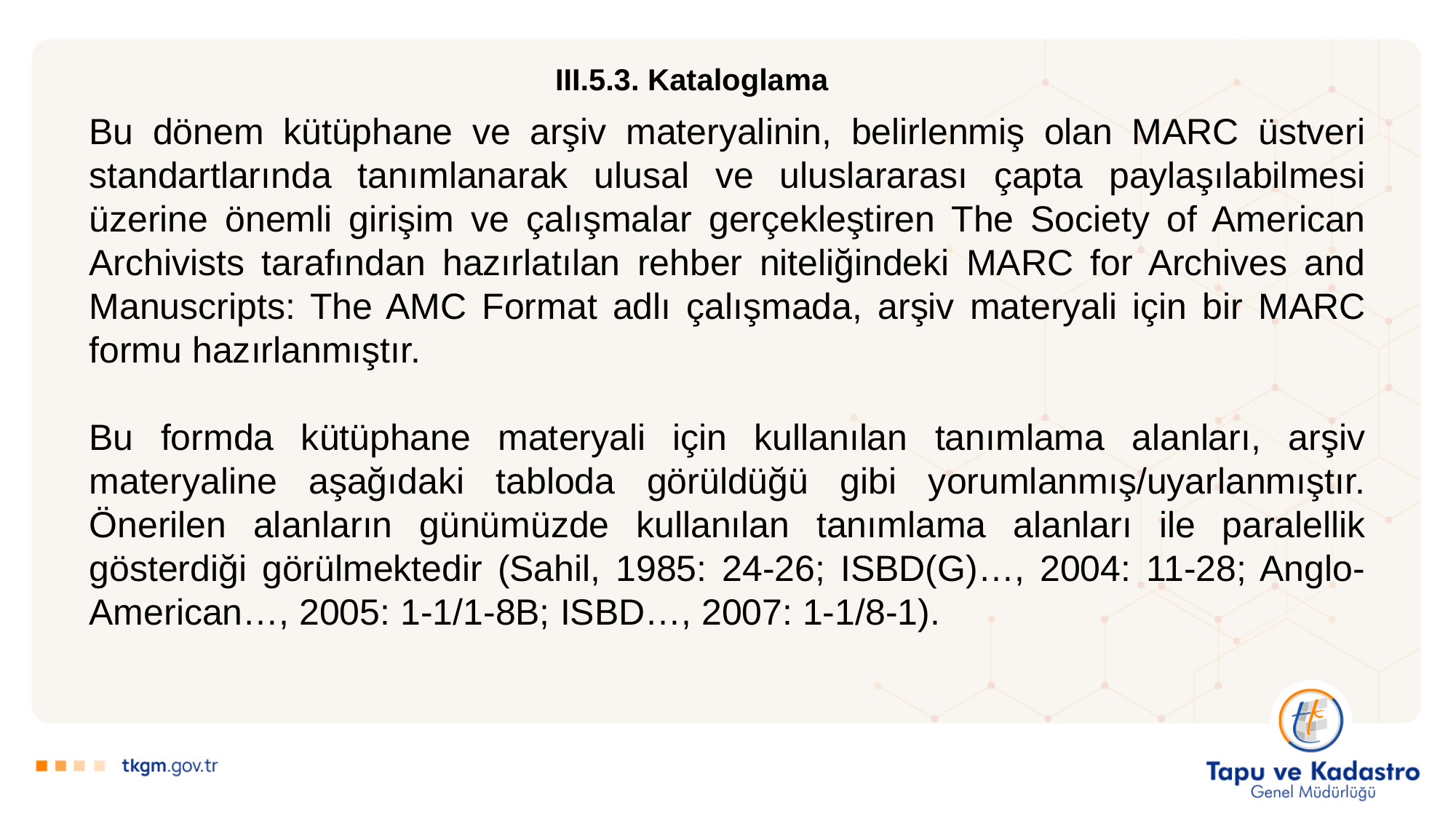

III.5.3. Kataloglama
Bu dönem kütüphane ve arşiv materyalinin, belirlenmiş olan MARC üstveri standartlarında tanımlanarak ulusal ve uluslararası çapta paylaşılabilmesi üzerine önemli girişim ve çalışmalar gerçekleştiren The Society of American Archivists tarafından hazırlatılan rehber niteliğindeki MARC for Archives and Manuscripts: The AMC Format adlı çalışmada, arşiv materyali için bir MARC formu hazırlanmıştır.

Bu formda kütüphane materyali için kullanılan tanımlama alanları, arşiv materyaline aşağıdaki tabloda görüldüğü gibi yorumlanmış/uyarlanmıştır. Önerilen alanların günümüzde kullanılan tanımlama alanları ile paralellik gösterdiği görülmektedir (Sahil, 1985: 24-26; ISBD(G)…, 2004: 11-28; Anglo-American…, 2005: 1-1/1-8B; ISBD…, 2007: 1-1/8-1).